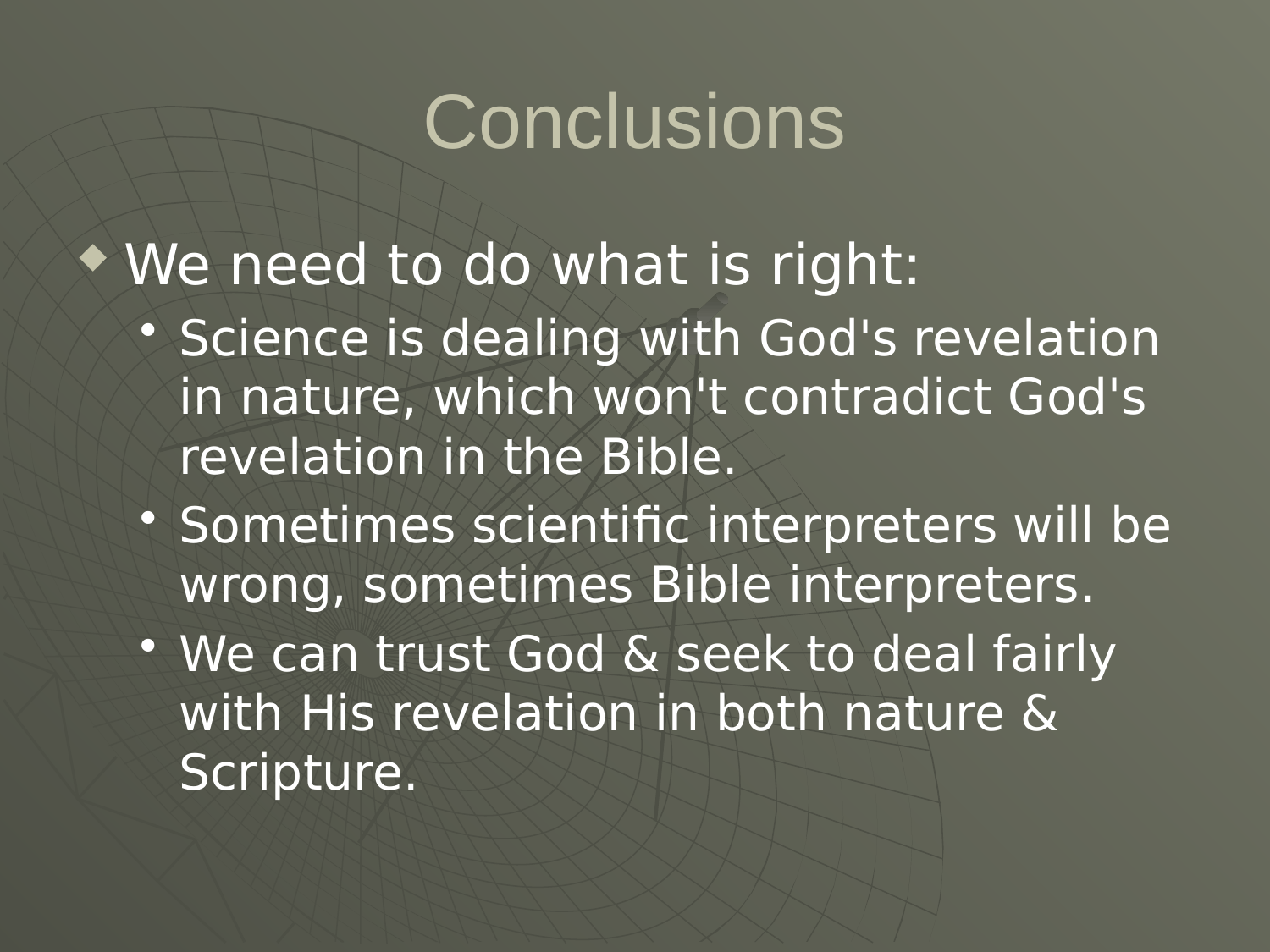

# Conclusions
We need to do what is right:
Science is dealing with God's revelation in nature, which won't contradict God's revelation in the Bible.
Sometimes scientific interpreters will be wrong, sometimes Bible interpreters.
We can trust God & seek to deal fairly with His revelation in both nature & Scripture.